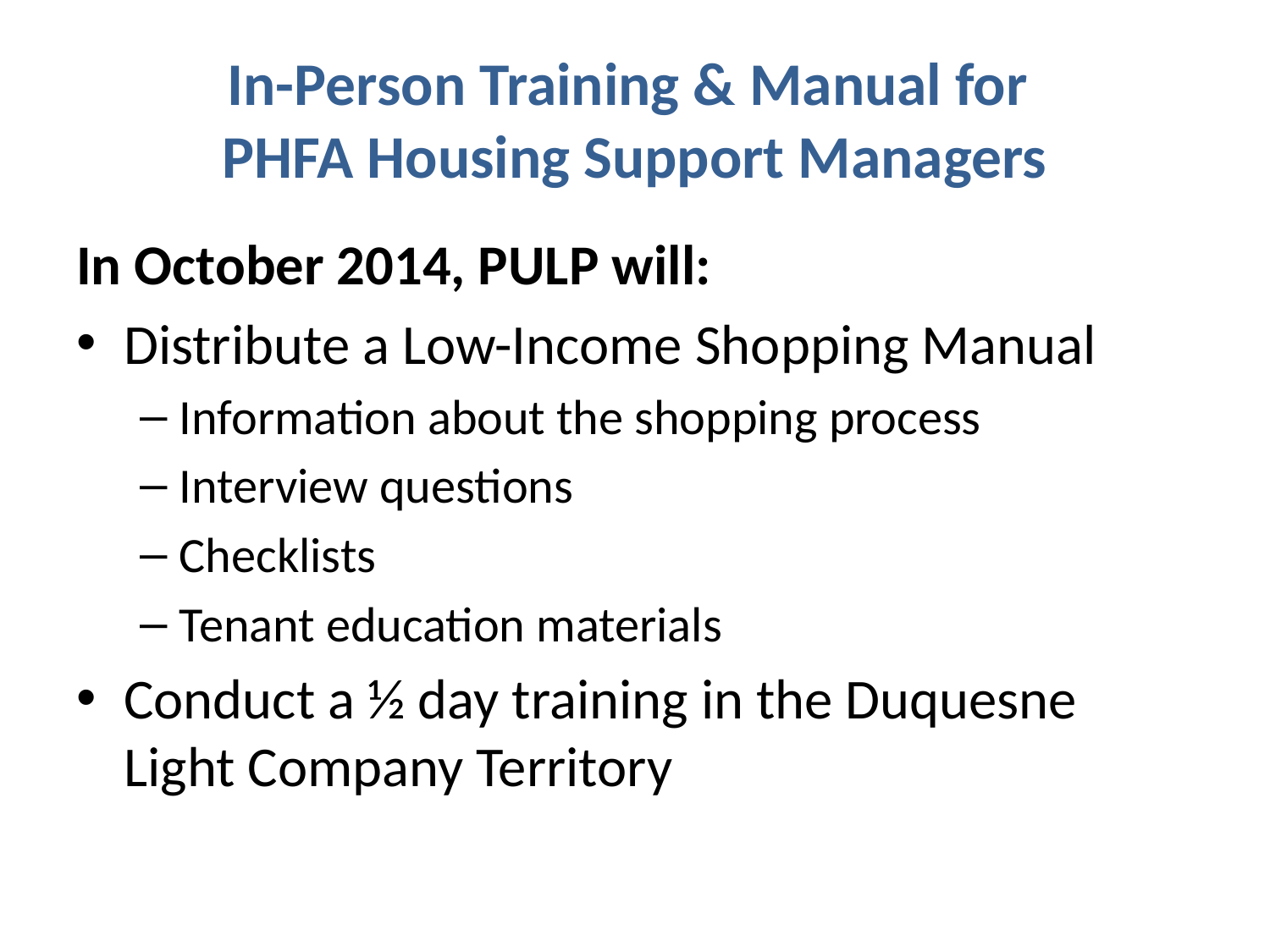

# In-Person Training & Manual for PHFA Housing Support Managers
In October 2014, PULP will:
Distribute a Low-Income Shopping Manual
Information about the shopping process
Interview questions
Checklists
Tenant education materials
Conduct a ½ day training in the Duquesne Light Company Territory